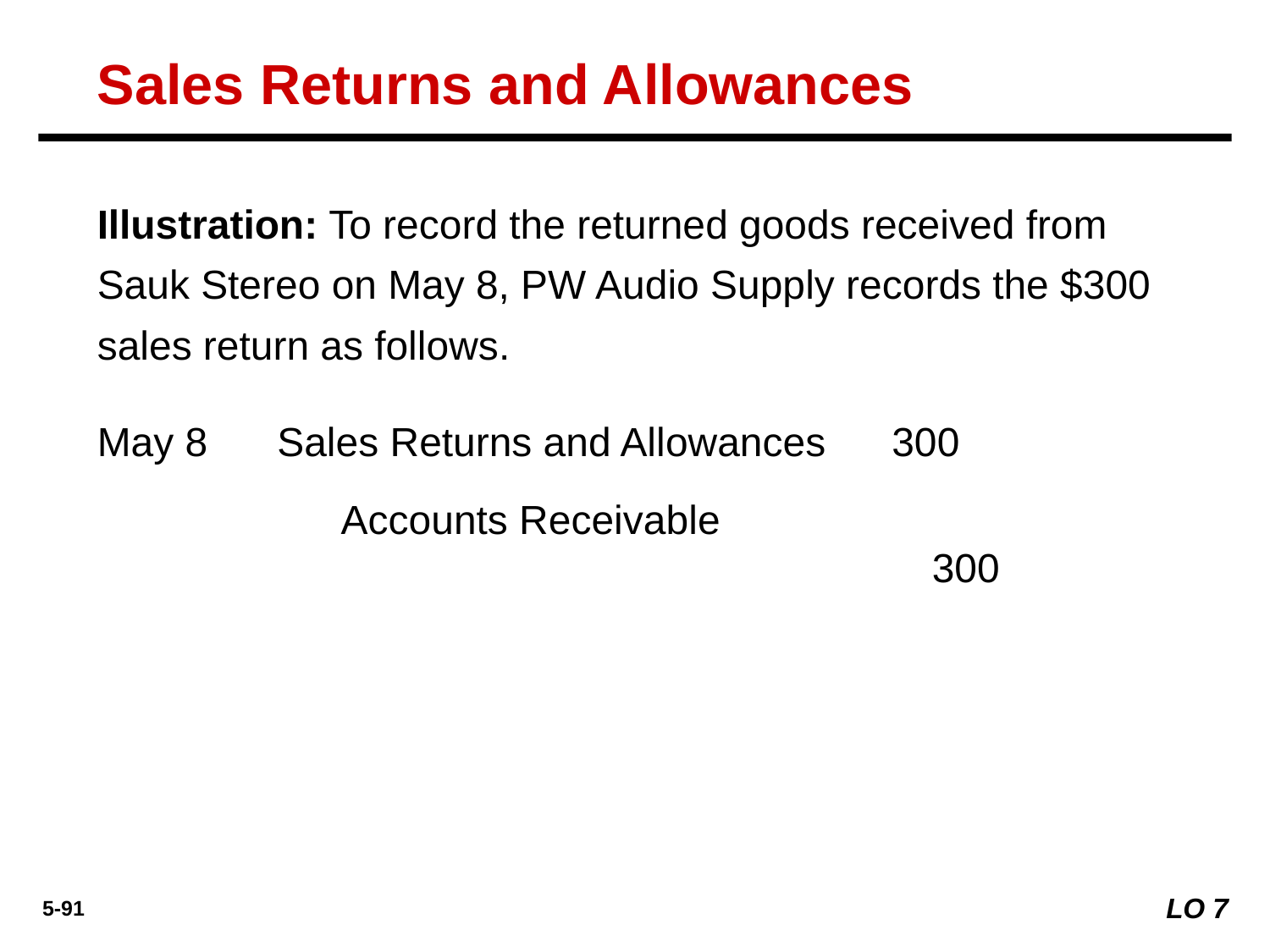

Sales Returns and Allowances

Illustration: To record the returned goods received from Sauk Stereo on May 8, PW Audio Supply records the $300 sales return as follows.
May 8
Sales Returns and Allowances	300
Accounts Receivable 		300
LO 7